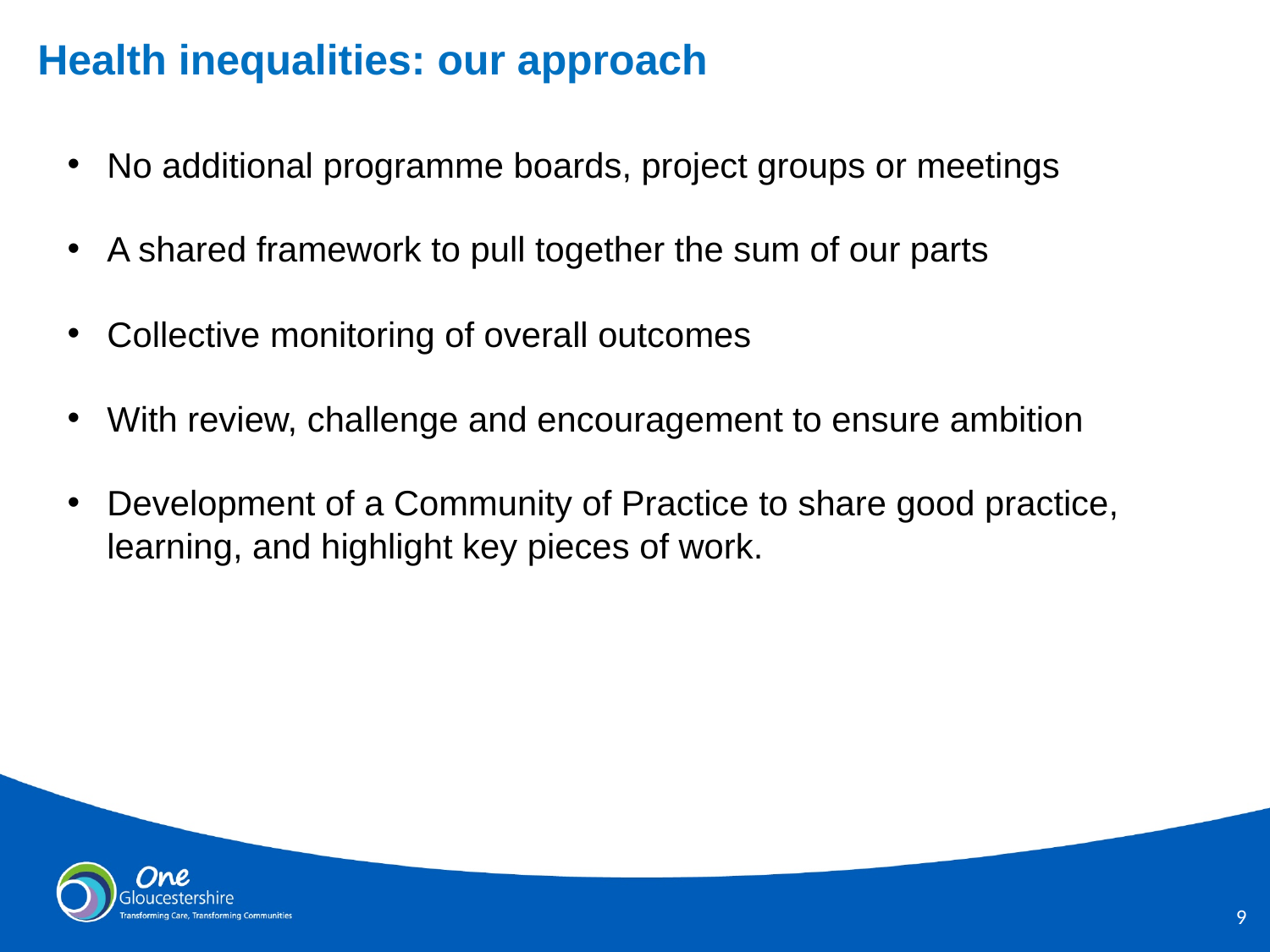

# Health inequalities: our approach
No additional programme boards, project groups or meetings

A shared framework to pull together the sum of our parts

Collective monitoring of overall outcomes

With review, challenge and encouragement to ensure ambition

Development of a Community of Practice to share good practice, learning, and highlight key pieces of work.

9